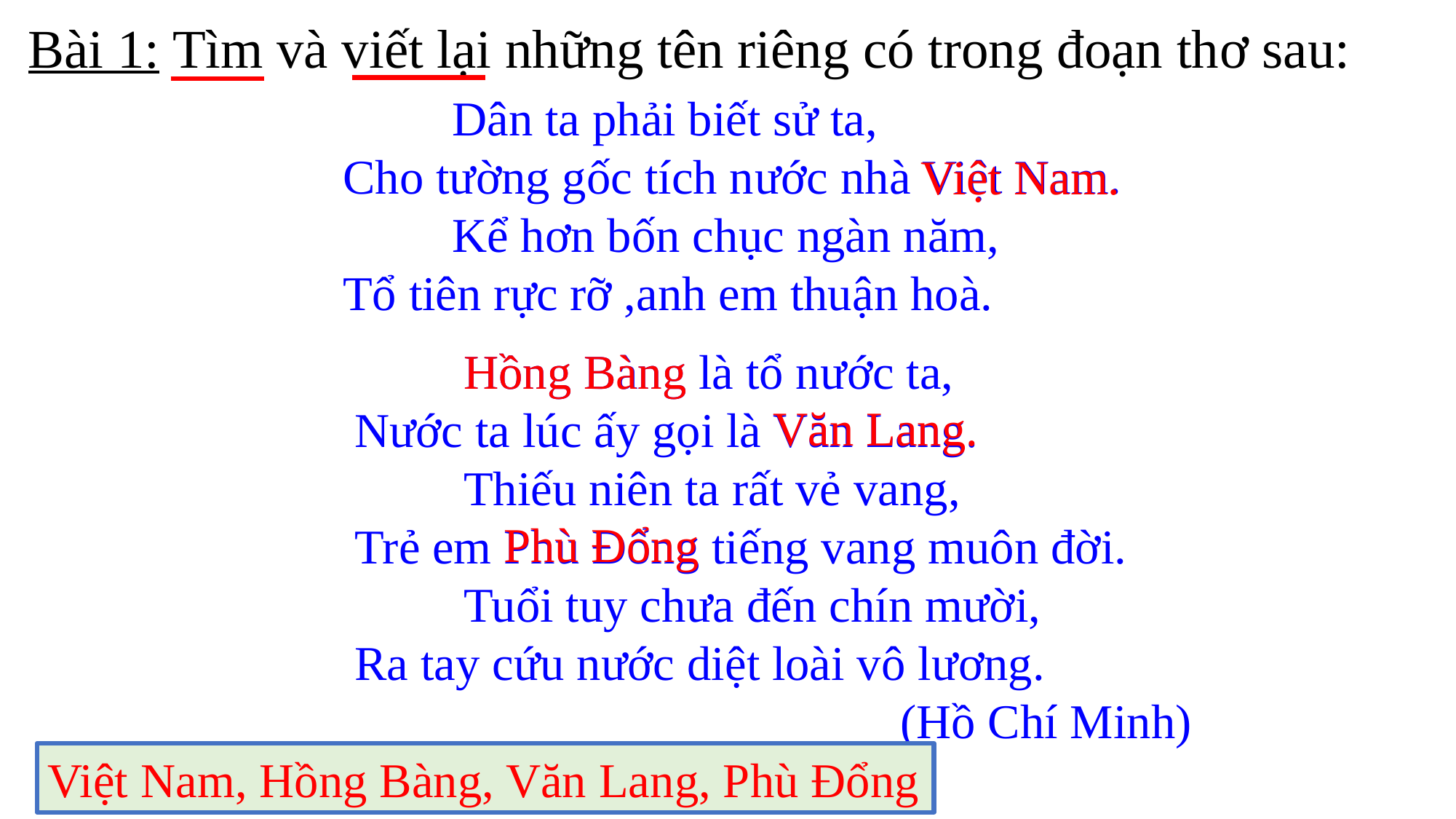

Bài 1: Tìm và viết lại những tên riêng có trong đoạn thơ sau:
	Dân ta phải biết sử ta,
Cho tường gốc tích nước nhà Việt Nam.
	Kể hơn bốn chục ngàn năm,
Tổ tiên rực rỡ ,anh em thuận hoà.
Việt Nam.
	Hồng Bàng là tổ nước ta,
Nước ta lúc ấy gọi là Văn Lang.
	Thiếu niên ta rất vẻ vang,
Trẻ em Phù Đổng tiếng vang muôn đời.
	Tuổi tuy chưa đến chín mười,
Ra tay cứu nước diệt loài vô lương.
					(Hồ Chí Minh)
Hồng Bàng
Văn Lang.
Phù Đổng
Việt Nam, Hồng Bàng, Văn Lang, Phù Đổng